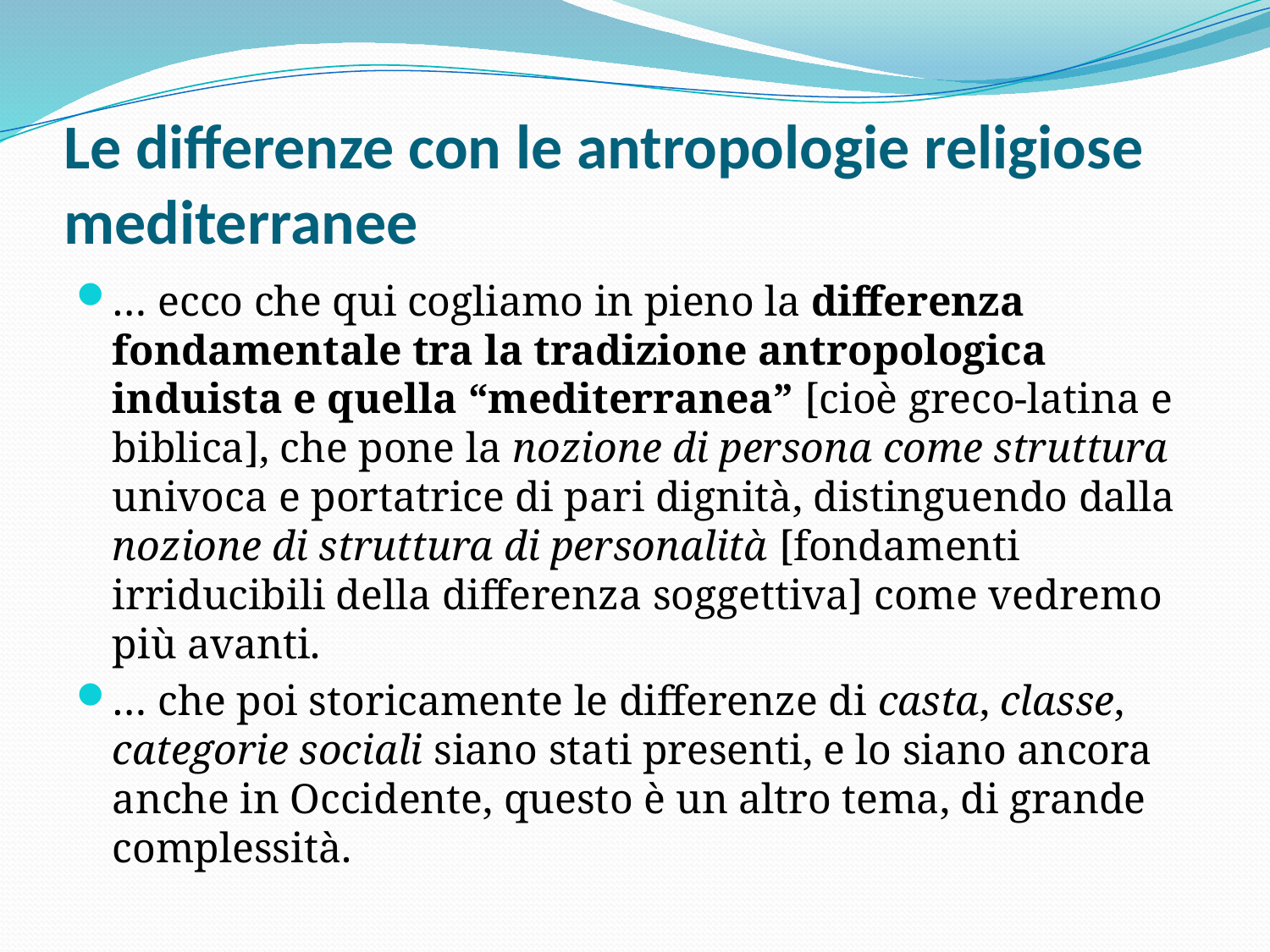

# Le differenze con le antropologie religiose mediterranee
… ecco che qui cogliamo in pieno la differenza fondamentale tra la tradizione antropologica induista e quella “mediterranea” [cioè greco-latina e biblica], che pone la nozione di persona come struttura univoca e portatrice di pari dignità, distinguendo dalla nozione di struttura di personalità [fondamenti irriducibili della differenza soggettiva] come vedremo più avanti.
… che poi storicamente le differenze di casta, classe, categorie sociali siano stati presenti, e lo siano ancora anche in Occidente, questo è un altro tema, di grande complessità.